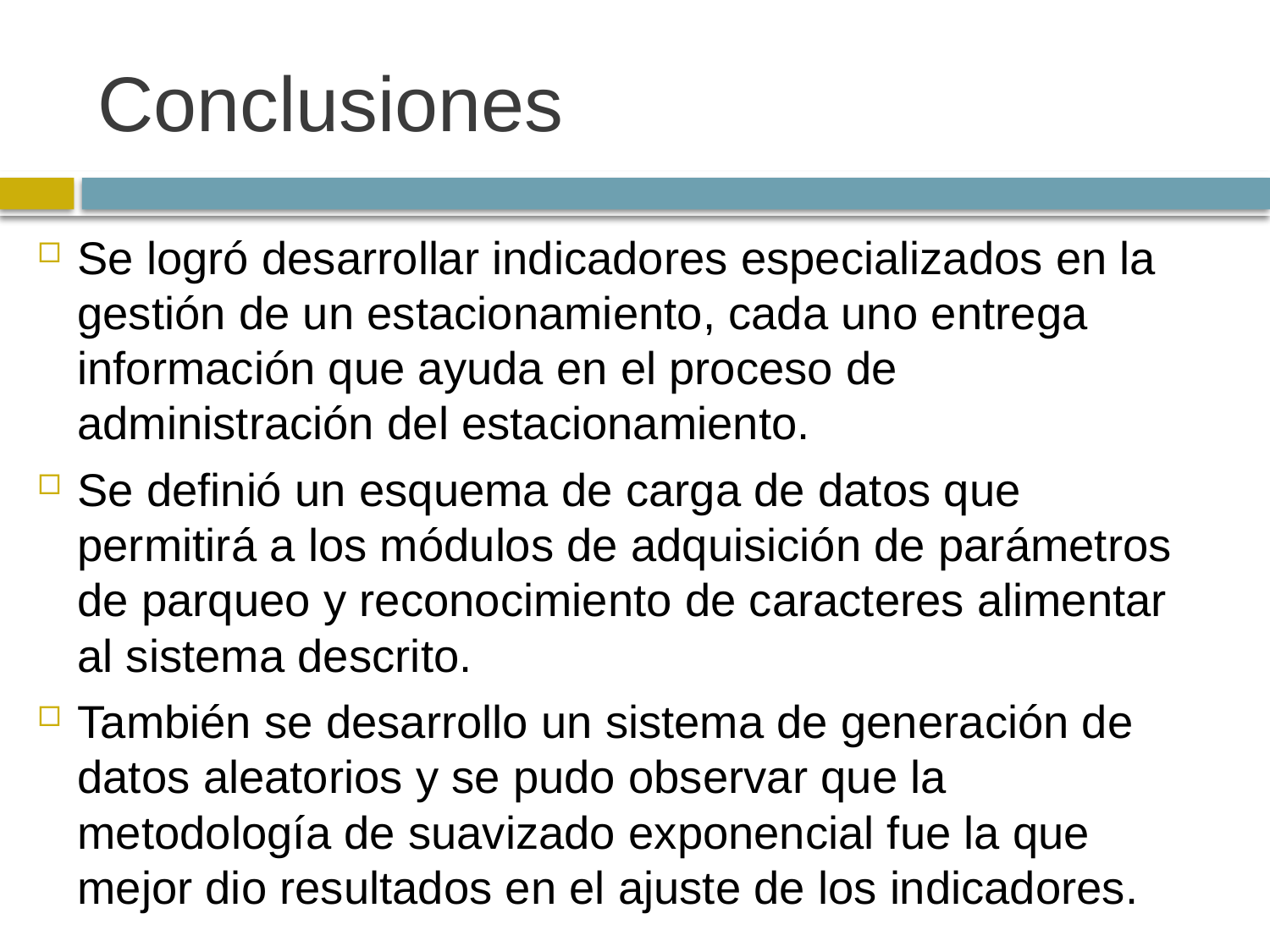

# Conclusiones
Se logró desarrollar indicadores especializados en la gestión de un estacionamiento, cada uno entrega información que ayuda en el proceso de administración del estacionamiento.
Se definió un esquema de carga de datos que permitirá a los módulos de adquisición de parámetros de parqueo y reconocimiento de caracteres alimentar al sistema descrito.
También se desarrollo un sistema de generación de datos aleatorios y se pudo observar que la metodología de suavizado exponencial fue la que mejor dio resultados en el ajuste de los indicadores.